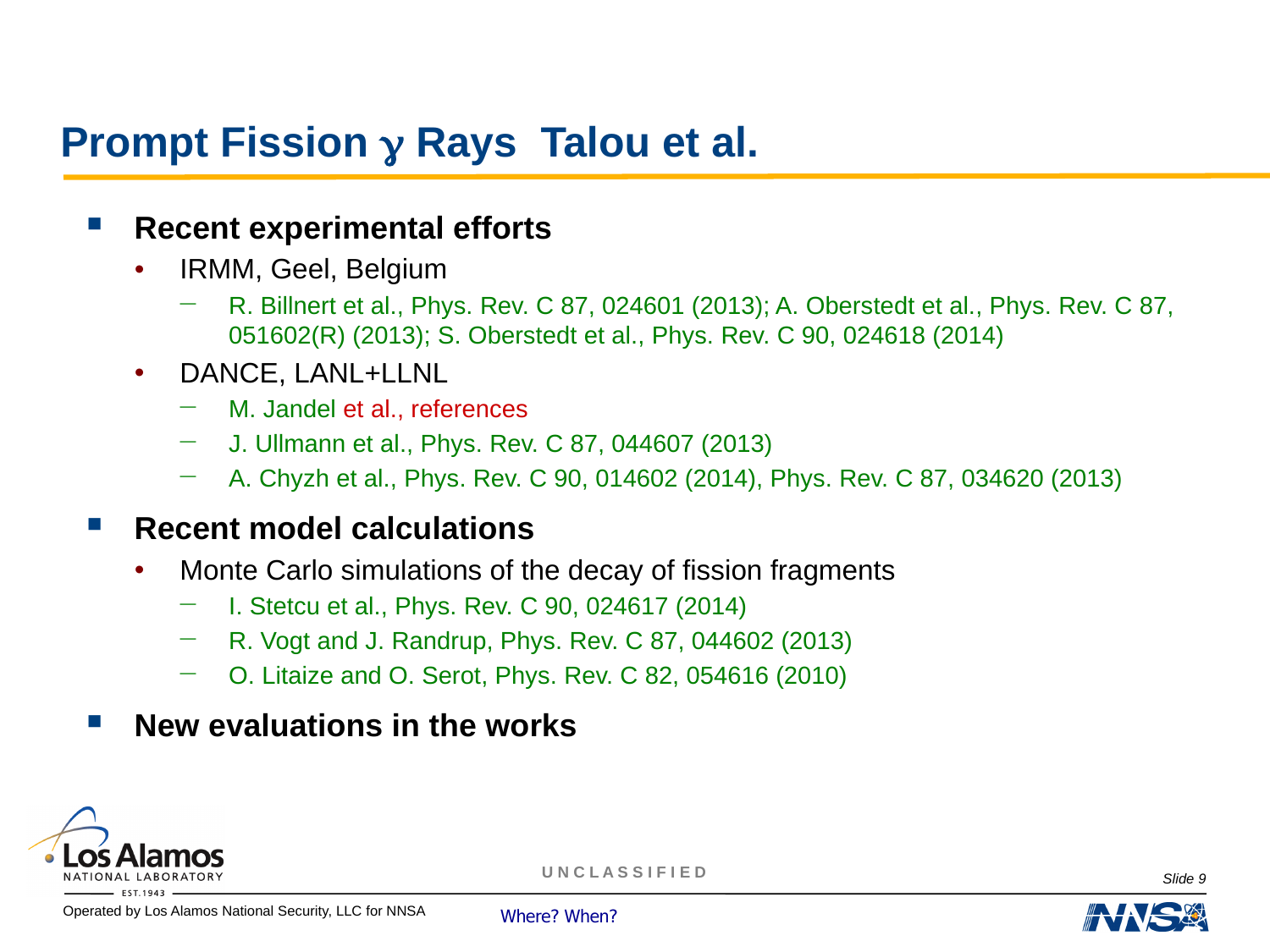

# Prompt Fission γ Rays  Talou et al.
Recent experimental efforts
IRMM, Geel, Belgium
R. Billnert et al., Phys. Rev. C 87, 024601 (2013); A. Oberstedt et al., Phys. Rev. C 87, 051602(R) (2013); S. Oberstedt et al., Phys. Rev. C 90, 024618 (2014)
DANCE, LANL+LLNL
M. Jandel et al., references
J. Ullmann et al., Phys. Rev. C 87, 044607 (2013)
A. Chyzh et al., Phys. Rev. C 90, 014602 (2014), Phys. Rev. C 87, 034620 (2013)
Recent model calculations
Monte Carlo simulations of the decay of fission fragments
I. Stetcu et al., Phys. Rev. C 90, 024617 (2014)
R. Vogt and J. Randrup, Phys. Rev. C 87, 044602 (2013)
O. Litaize and O. Serot, Phys. Rev. C 82, 054616 (2010)
New evaluations in the works

Slide 9